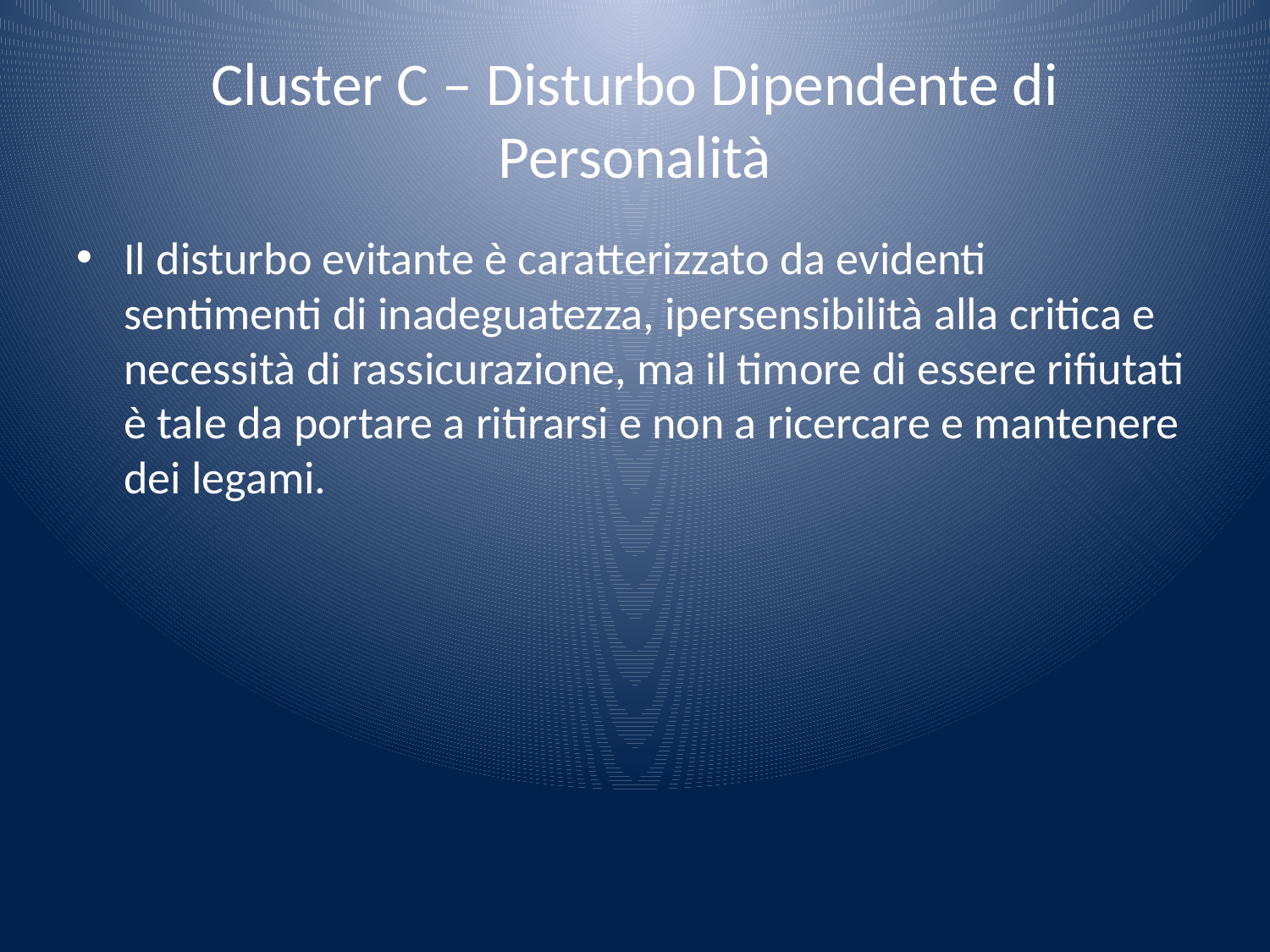

# Cluster C – Disturbo Dipendente di Personalità
Il disturbo evitante è caratterizzato da evidenti sentimenti di inadeguatezza, ipersensibilità alla critica e necessità di rassicurazione, ma il timore di essere rifiutati è tale da portare a ritirarsi e non a ricercare e mantenere dei legami.